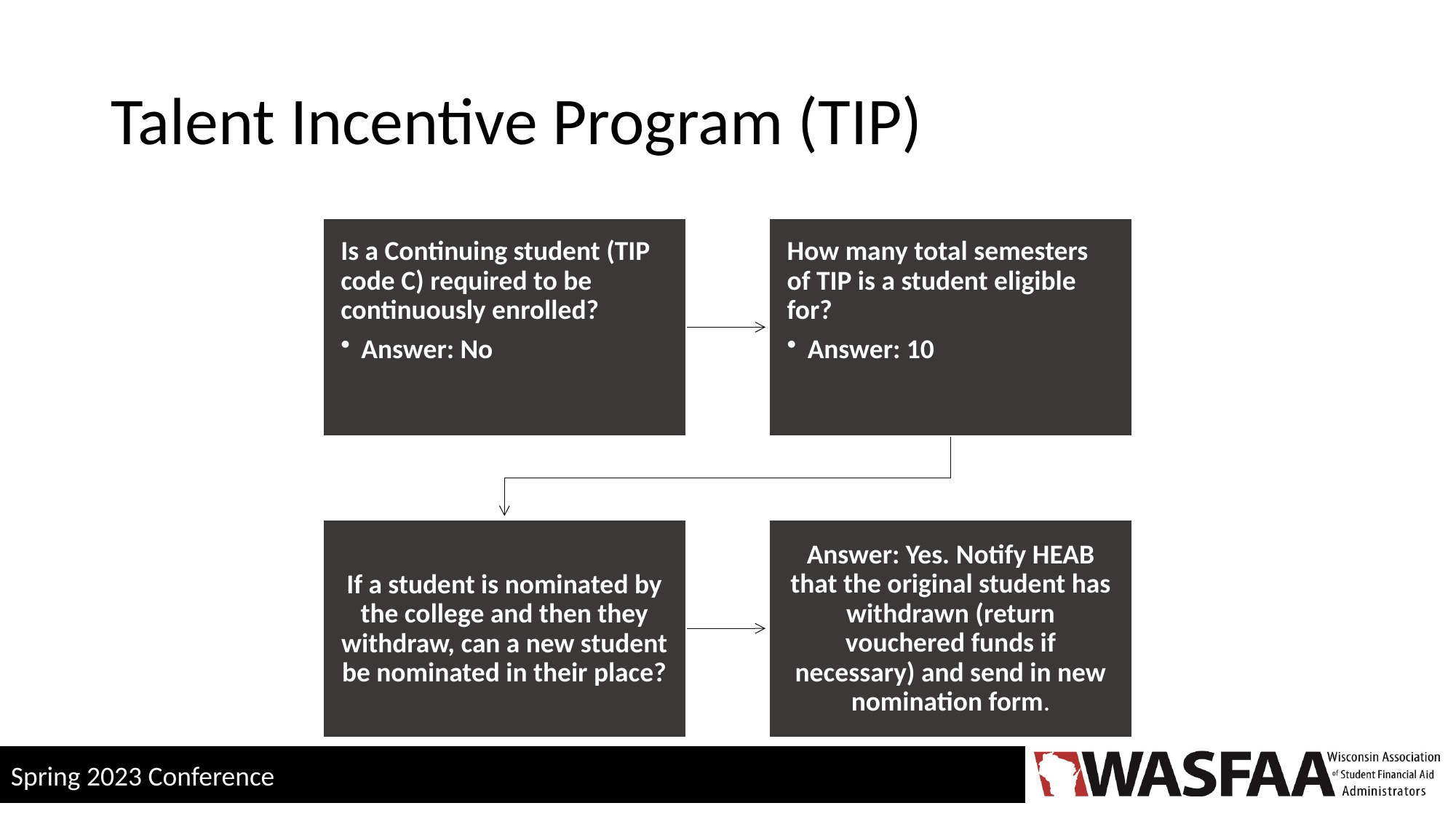

# Talent Incentive Program (TIP)

Is a Continuing student (TIP code C) required to be continuously enrolled?
Answer: No

How many total semesters of TIP is a student eligible for?
Answer: 10

If a student is nominated by the college and then they withdraw, can a new student be nominated in their place?
Answer: Yes. Notify HEAB that the original student has withdrawn (return vouchered funds if necessary) and send in new nomination form.